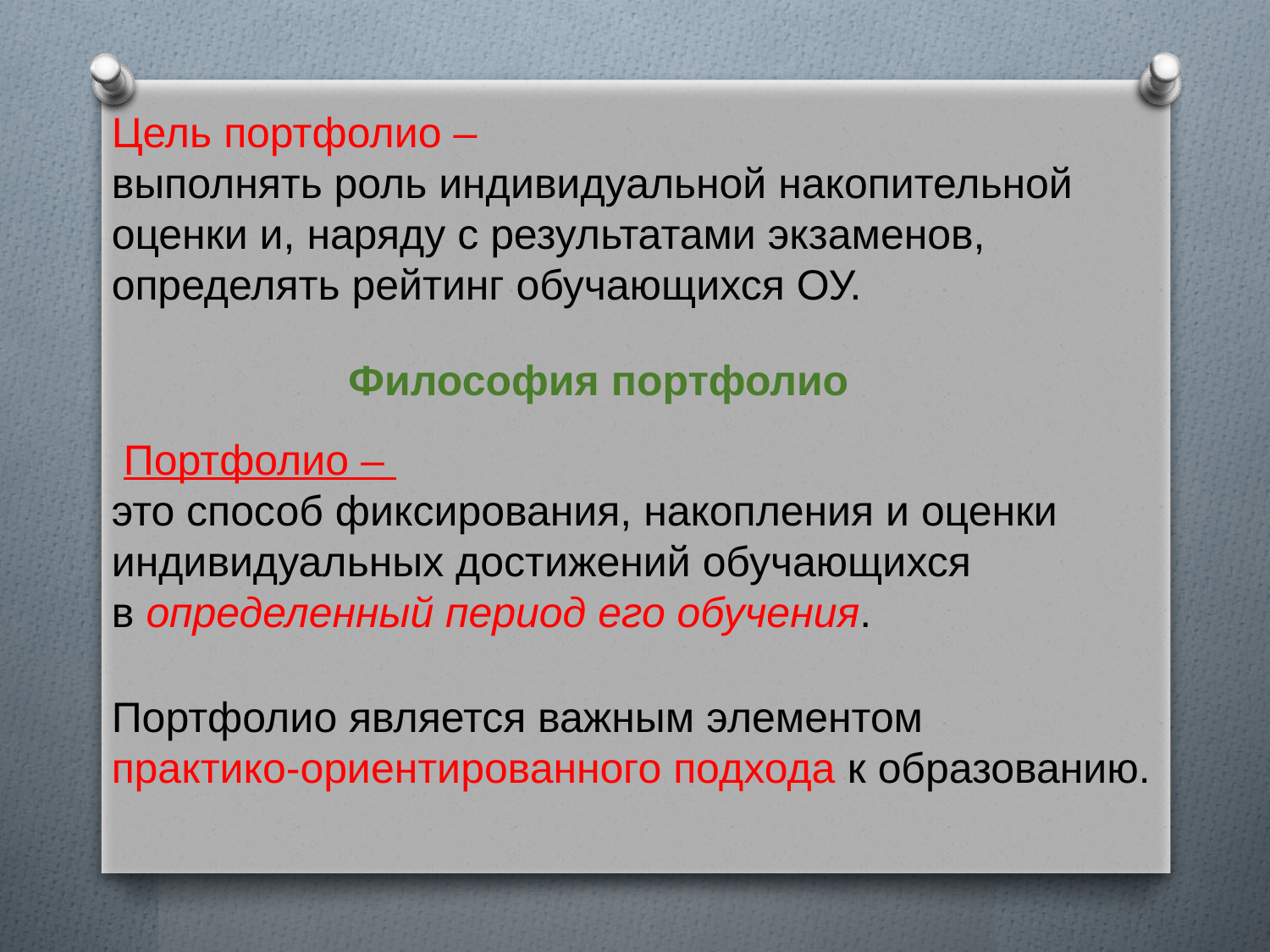

Цель портфолио –
выполнять роль индивидуальной накопительной оценки и, наряду с результатами экзаменов, определять рейтинг обучающихся ОУ.
Философия портфолио
 Портфолио –
это способ фиксирования, накопления и оценки индивидуальных достижений обучающихся
в определенный период его обучения.
Портфолио является важным элементом
практико-ориентированного подхода к образованию.